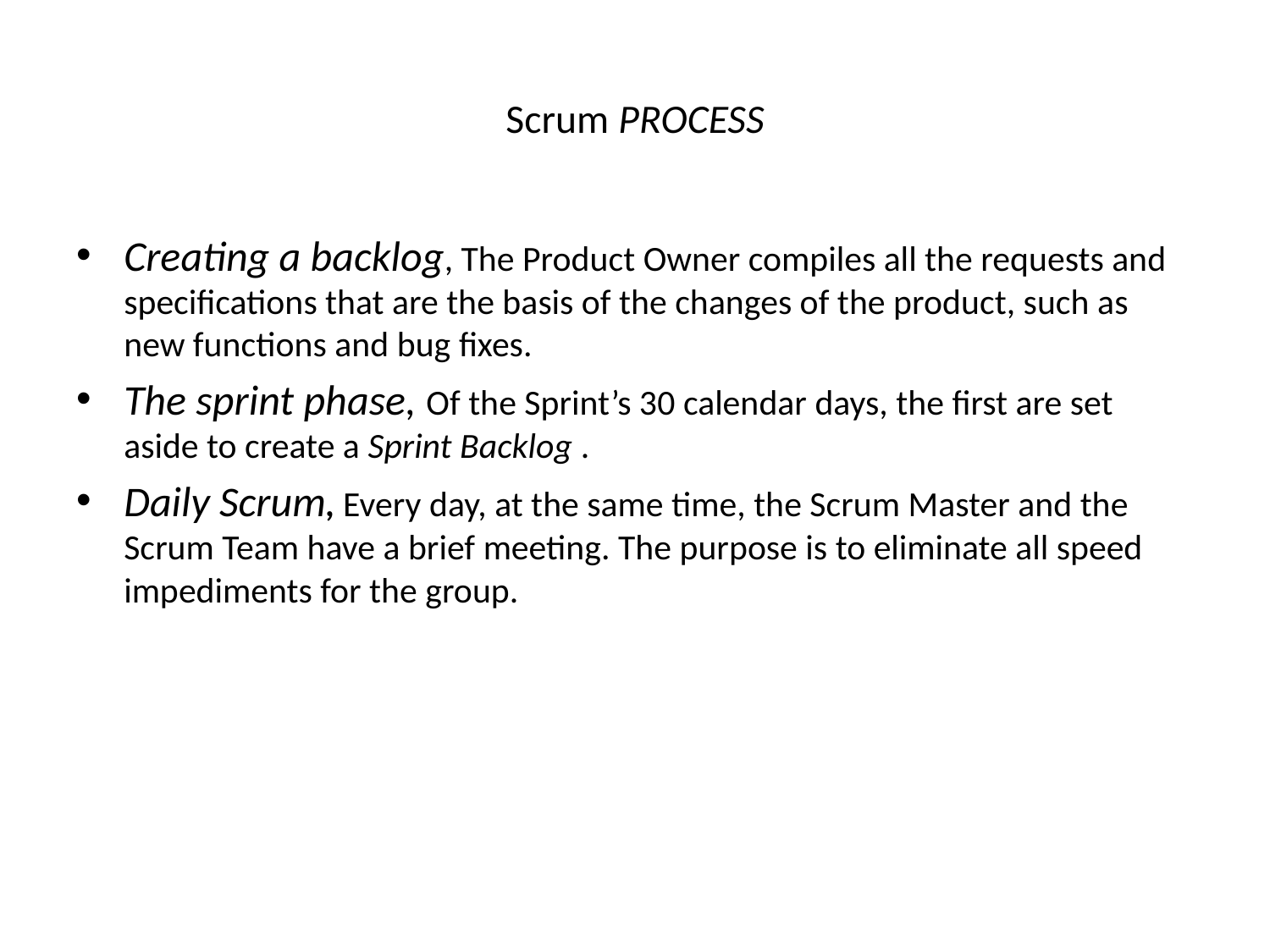

# Scrum PROCESS
Creating a backlog, The Product Owner compiles all the requests and specifications that are the basis of the changes of the product, such as new functions and bug fixes.
The sprint phase, Of the Sprint’s 30 calendar days, the first are set aside to create a Sprint Backlog .
Daily Scrum, Every day, at the same time, the Scrum Master and the Scrum Team have a brief meeting. The purpose is to eliminate all speed impediments for the group.